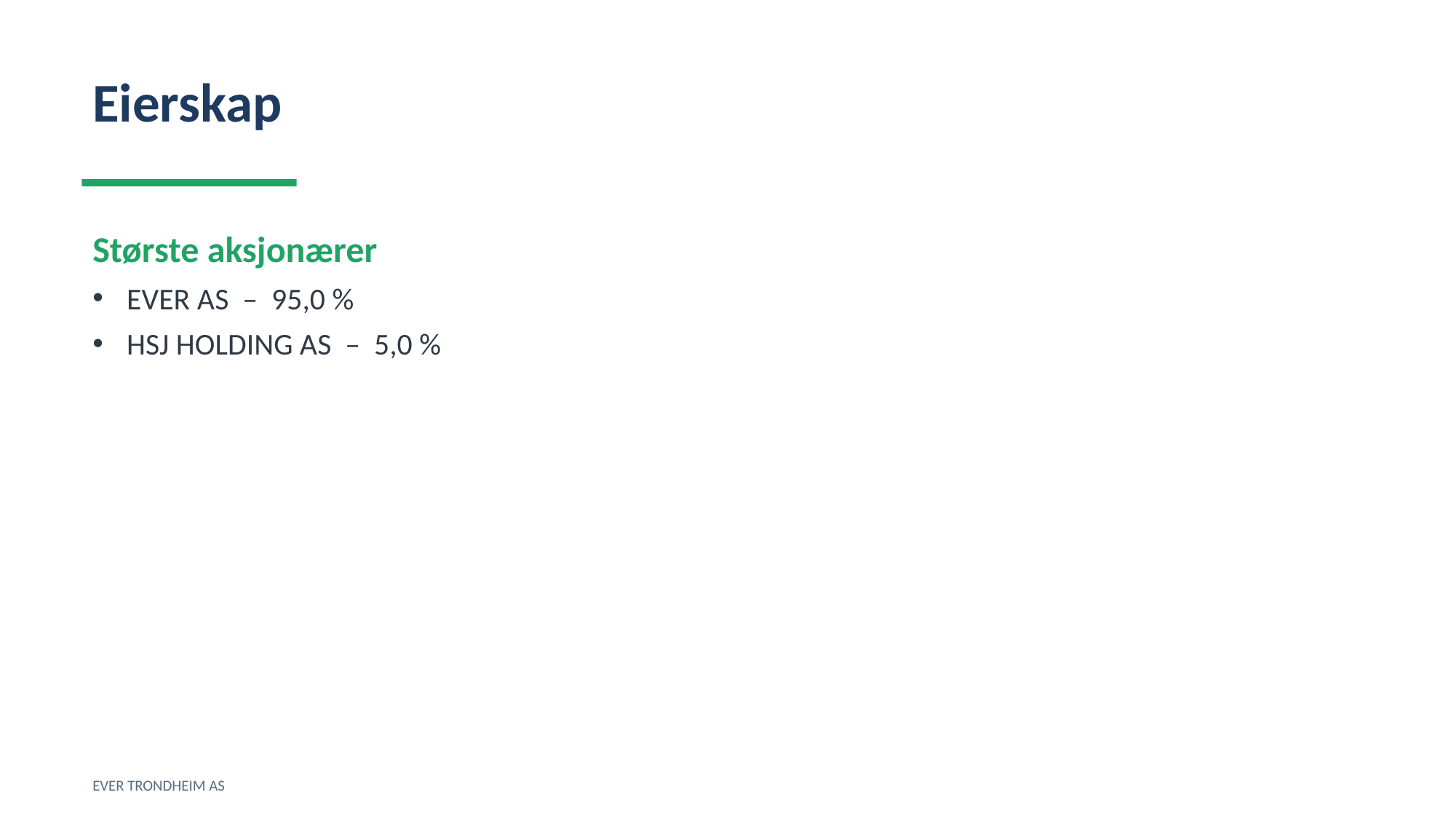

Eierskap

Største aksjonærer
EVER AS  –  95,0 %
HSJ HOLDING AS  –  5,0 %
EVER TRONDHEIM AS